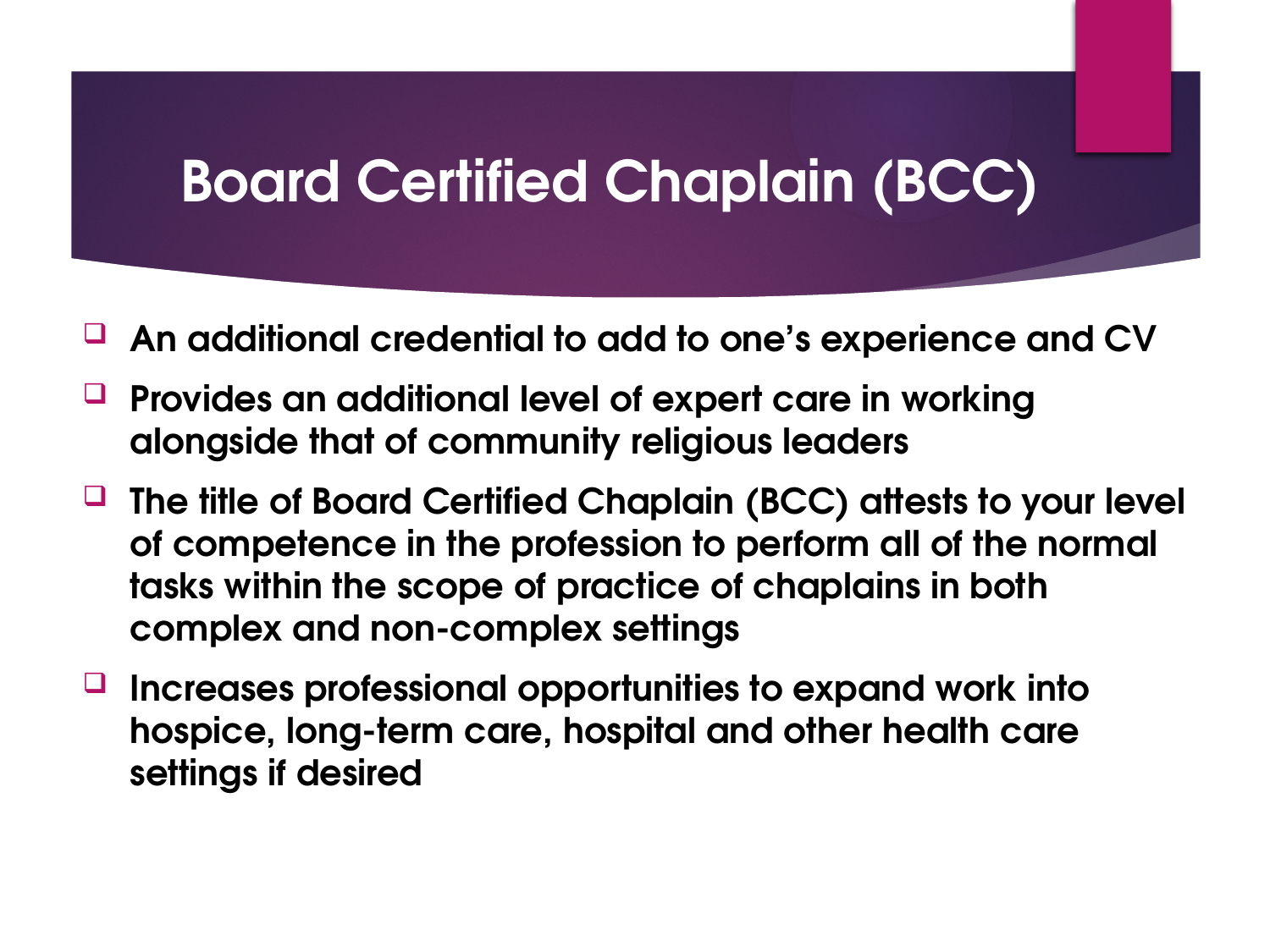

Board Certified Chaplain (BCC)
An additional credential to add to one’s experience and CV
Provides an additional level of expert care in working alongside that of community religious leaders
The title of Board Certified Chaplain (BCC) attests to your level of competence in the profession to perform all of the normal tasks within the scope of practice of chaplains in both complex and non-complex settings
Increases professional opportunities to expand work into hospice, long-term care, hospital and other health care settings if desired